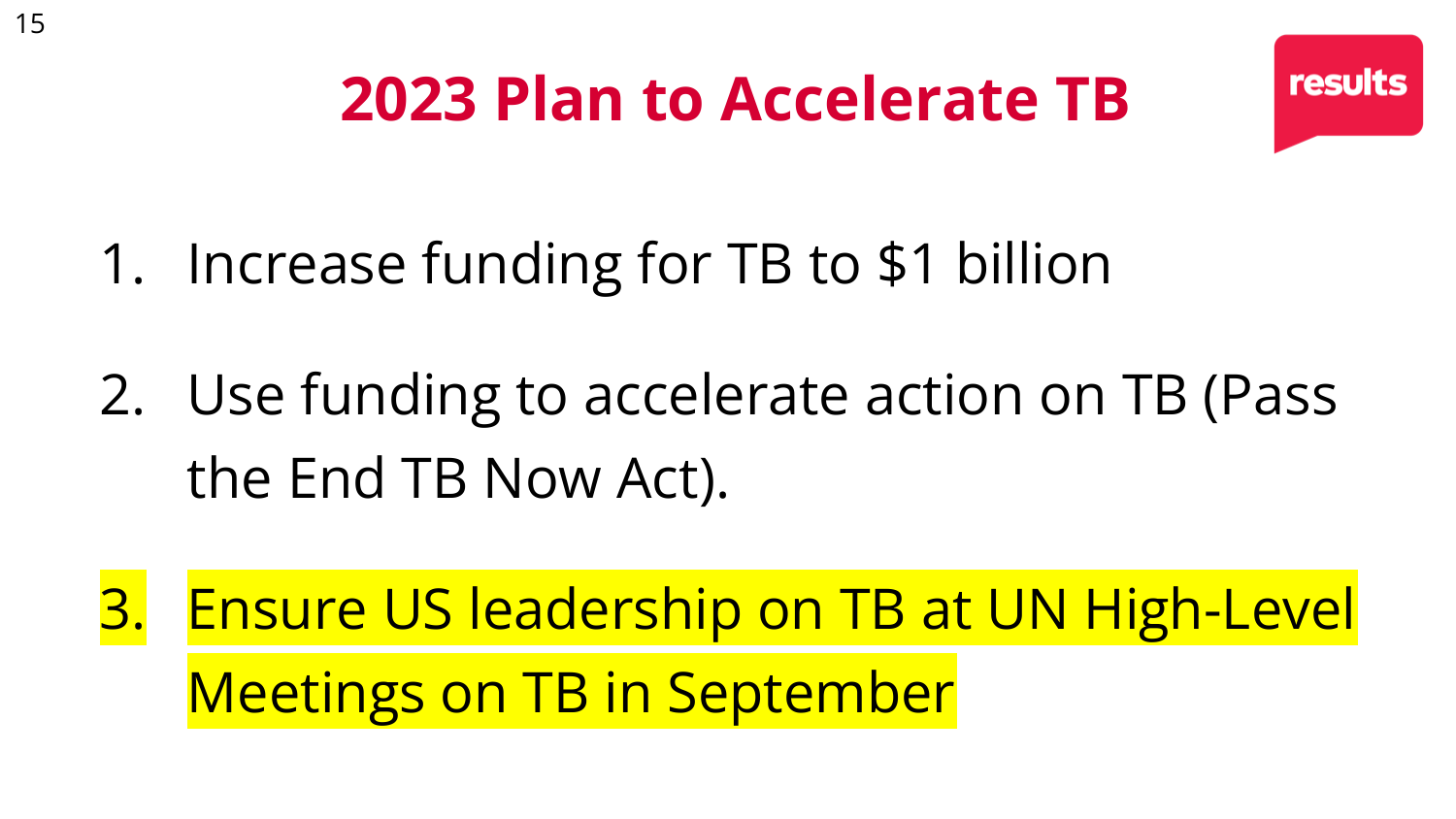

# 2023 Plan to Accelerate TB
Increase funding for TB to $1 billion
Use funding to accelerate action on TB (Pass the End TB Now Act).
Ensure US leadership on TB at UN High-Level Meetings on TB in September